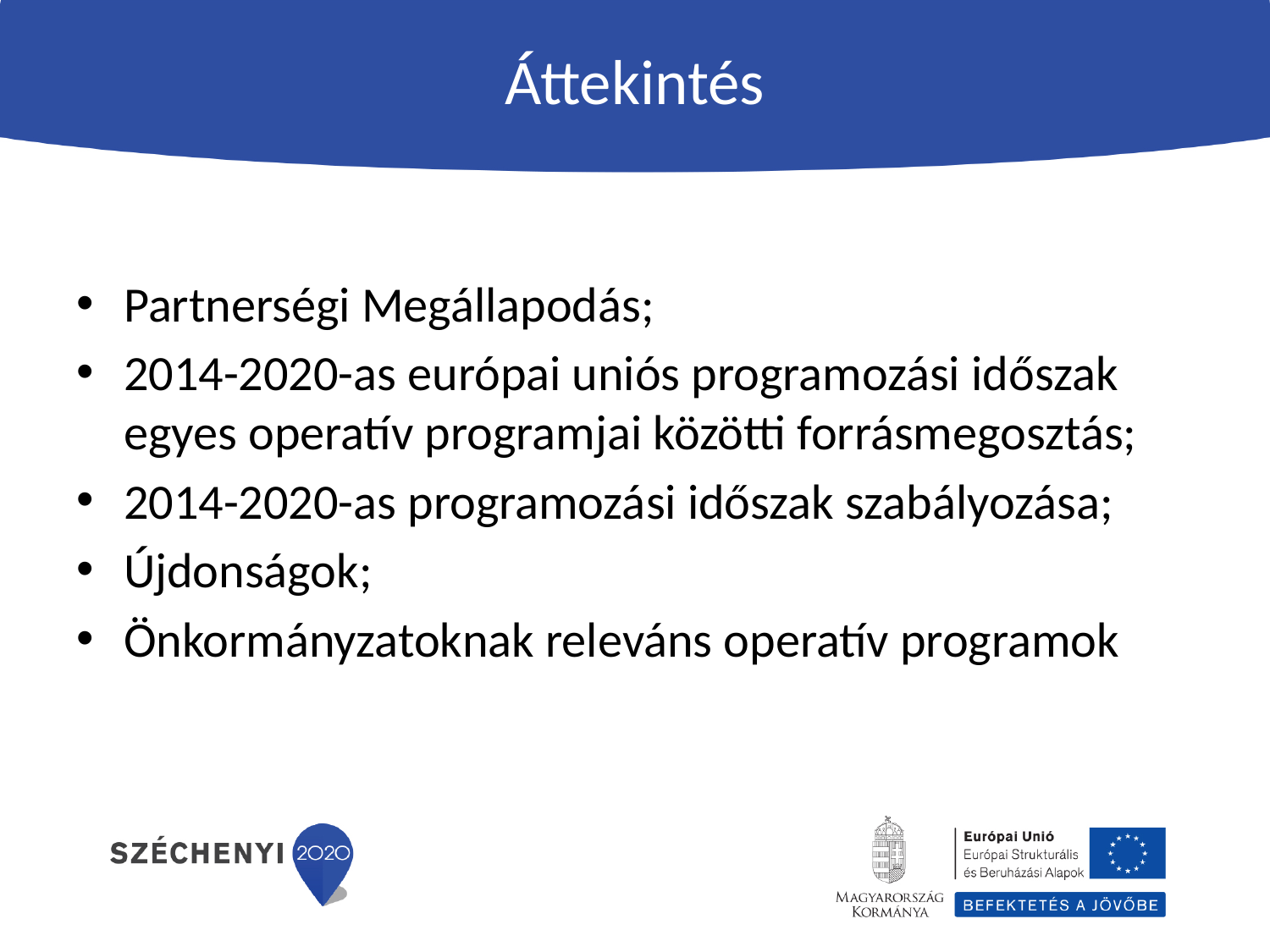

# Áttekintés
Partnerségi Megállapodás;
2014-2020-as európai uniós programozási időszak egyes operatív programjai közötti forrásmegosztás;
2014-2020-as programozási időszak szabályozása;
Újdonságok;
Önkormányzatoknak releváns operatív programok